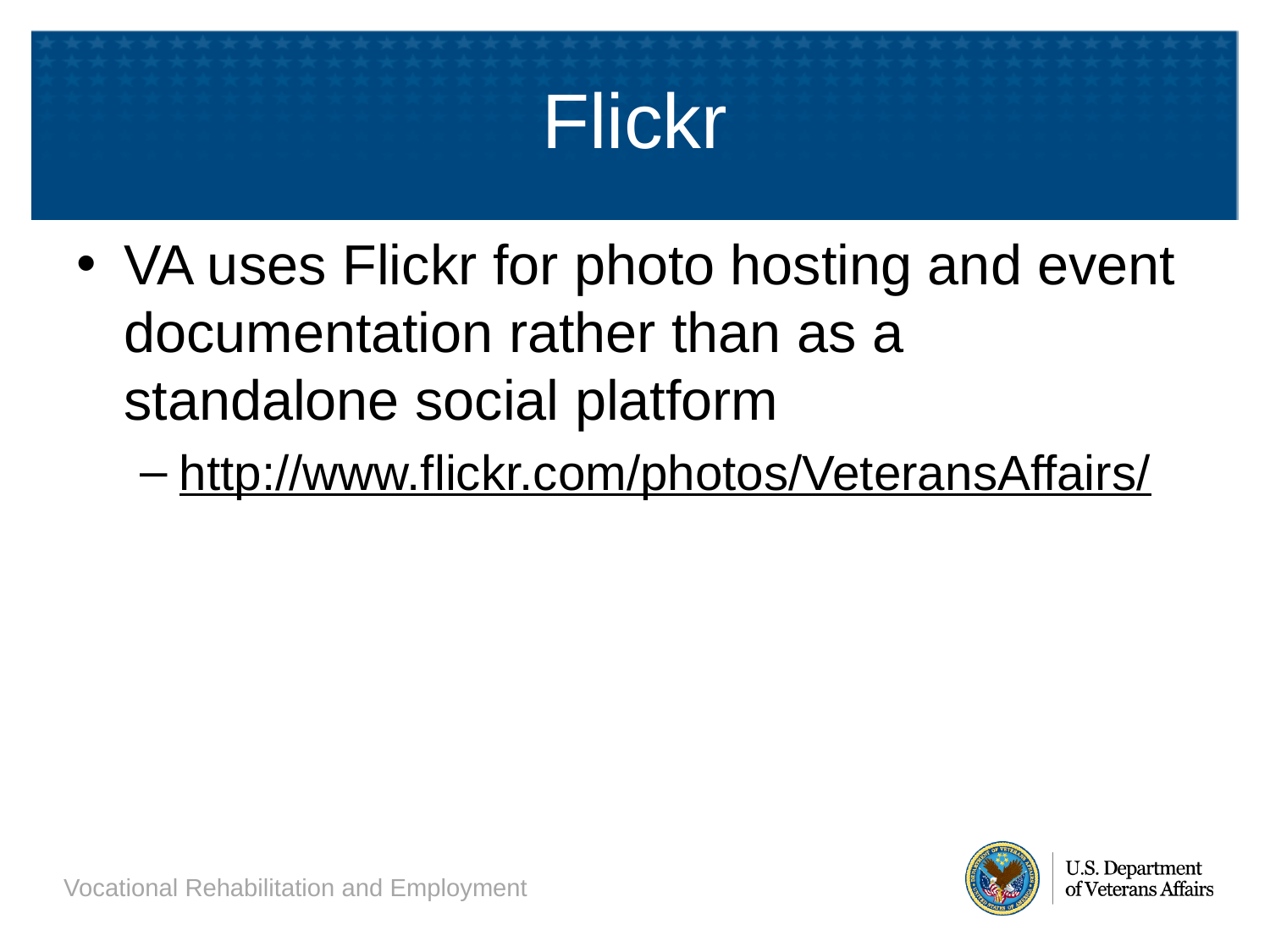

# Flickr
VA uses Flickr for photo hosting and event documentation rather than as a standalone social platform
http://www.flickr.com/photos/VeteransAffairs/